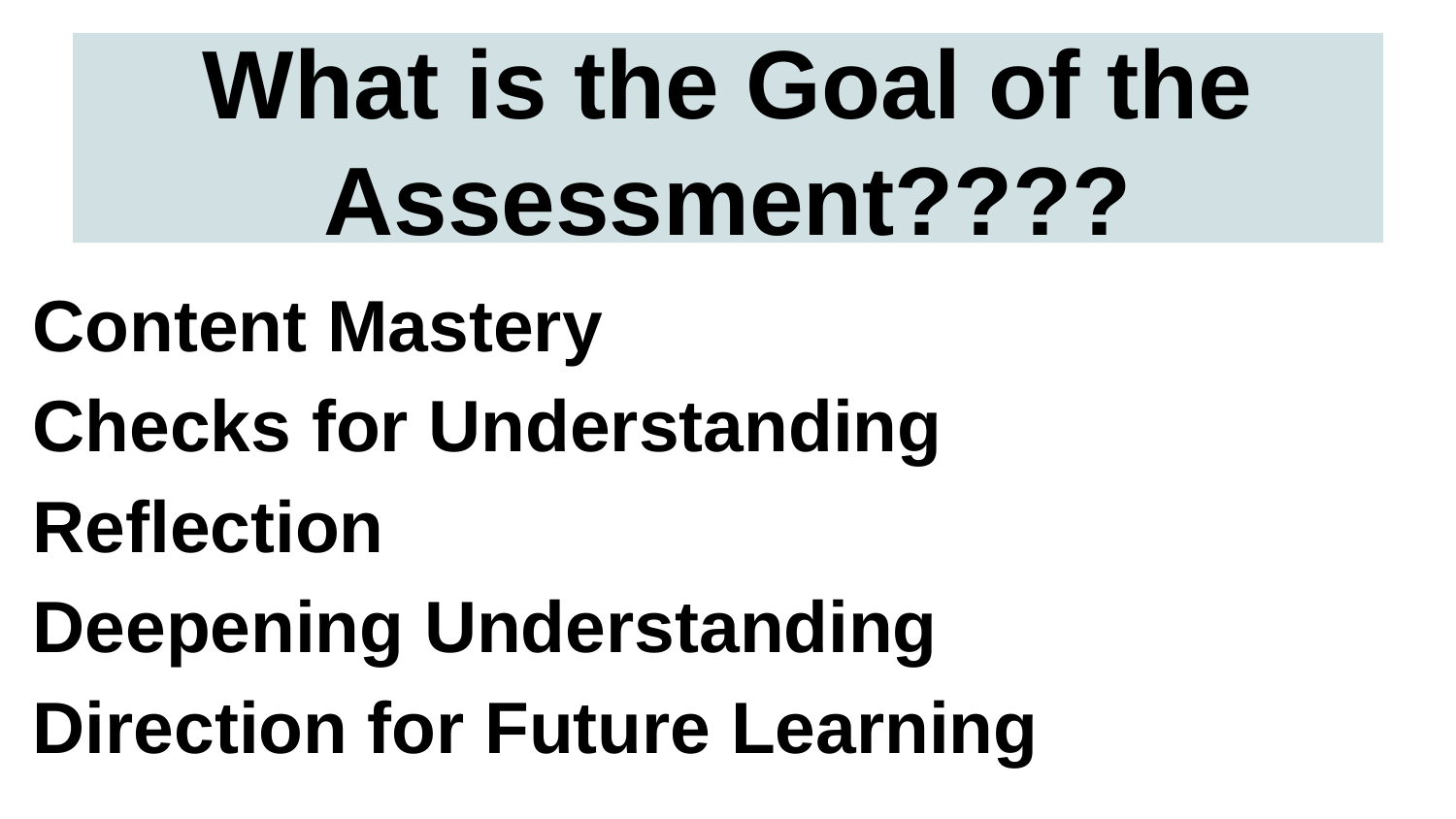

# What is the Goal of the Assessment????
Content Mastery
Checks for Understanding
Reflection
Deepening Understanding
Direction for Future Learning